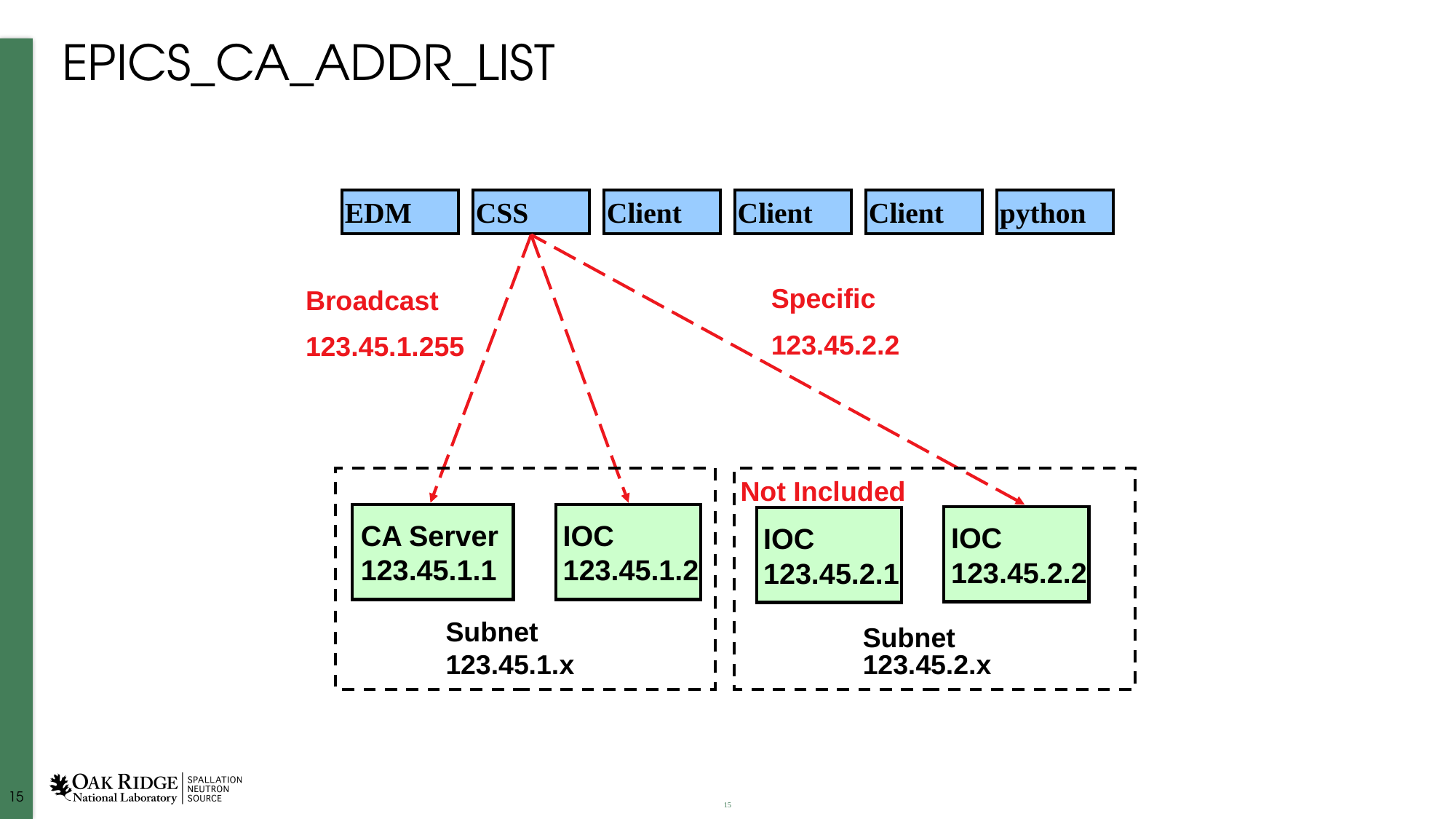

# EPICS_CA_ADDR_LIST
EDM
CSS
Client
Client
Client
python
Specific
123.45.2.2
Broadcast
123.45.1.255

Not Included

CA Server
123.45.1.1
IOC
123.45.1.2
IOC
123.45.2.2
IOC
123.45.2.1
Subnet
123.45.1.x
Subnet
123.45.2.x
15